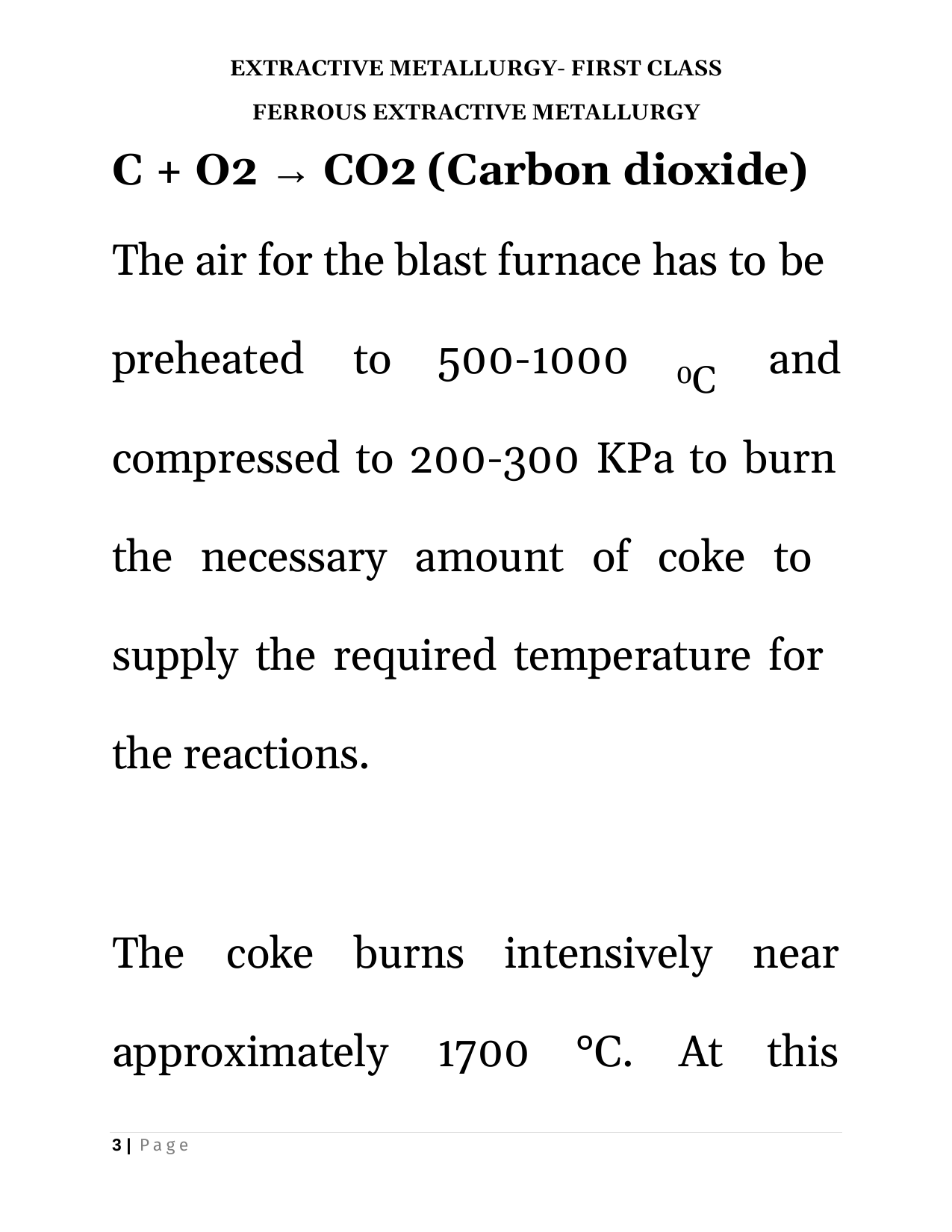

EXTRACTIVE METALLURGY- FIRST CLASS
FERROUS EXTRACTIVE METALLURGY
# C + O2 → CO2 (Carbon dioxide)
The air for the blast furnace has to be
0C
preheated	to	500-1000	and
compressed to 200-300 KPa to burn
the necessary amount of coke to  supply the required temperature for  the reactions.
The	coke	burns
intensively
near
approximately	1700	°C.	At
this

3 | P a g e